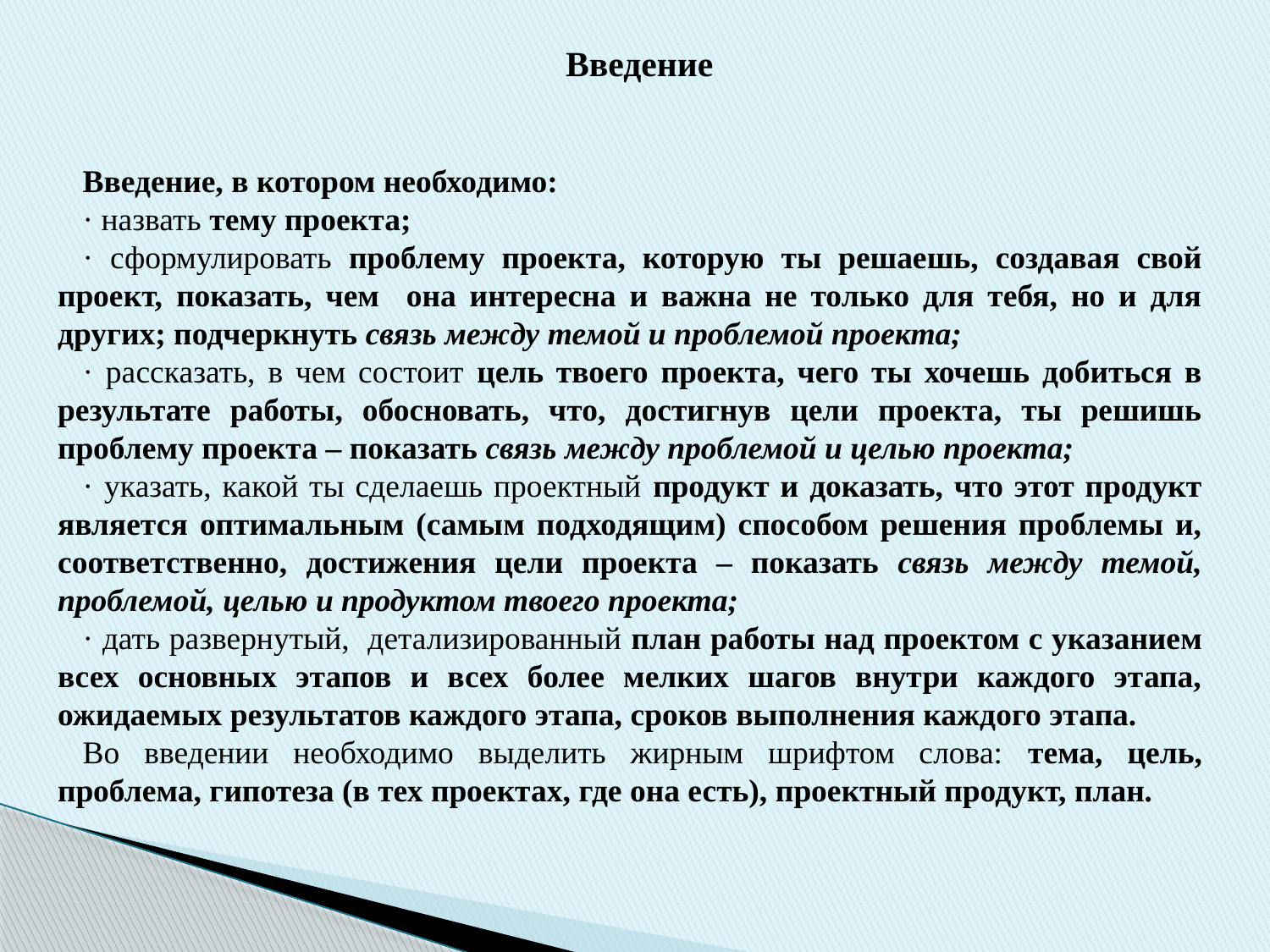

Введение
Введение, в котором необходимо:
· назвать тему проекта;
· сформулировать проблему проекта, которую ты решаешь, создавая свой проект, показать, чем  она интересна и важна не только для тебя, но и для других; подчеркнуть связь между темой и проблемой проекта;
· рассказать, в чем состоит цель твоего проекта, чего ты хочешь добиться в результате работы, обосновать, что, достигнув цели проекта, ты решишь проблему проекта – показать связь между проблемой и целью проекта;
· указать, какой ты сделаешь проектный продукт и доказать, что этот продукт является оптимальным (самым подходящим) способом решения проблемы и, соответственно, достижения цели проекта – показать связь между темой, проблемой, целью и продуктом твоего проекта;
· дать развернутый,  детализированный план работы над проектом с указанием всех основных этапов и всех более мелких шагов внутри каждого этапа, ожидаемых результатов каждого этапа, сроков выполнения каждого этапа.
Во введении необходимо выделить жирным шрифтом слова: тема, цель, проблема, гипотеза (в тех проектах, где она есть), проектный продукт, план.